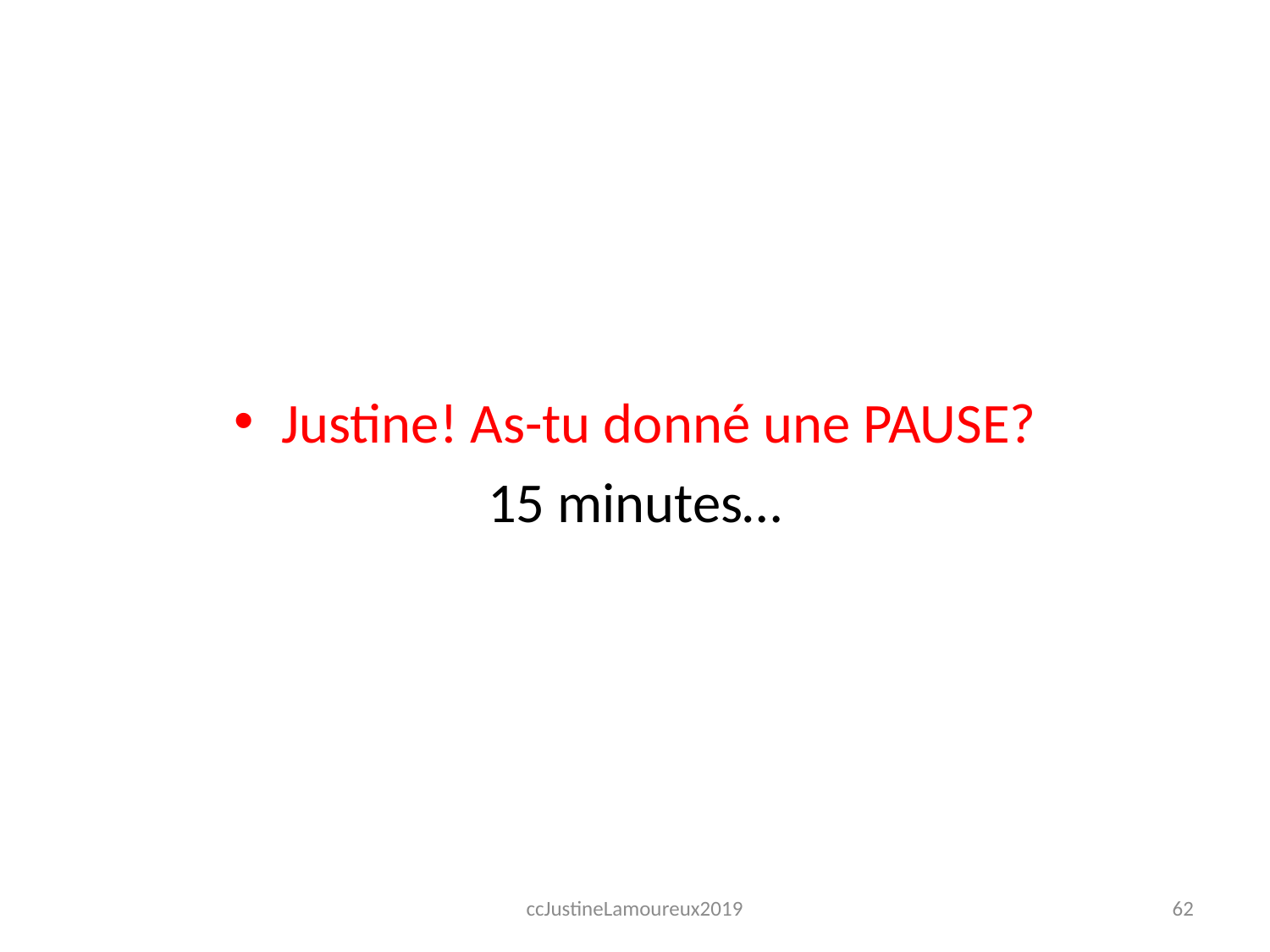

#

Justine! As-tu donné une PAUSE?
15 minutes…

ccJustineLamoureux2019
62